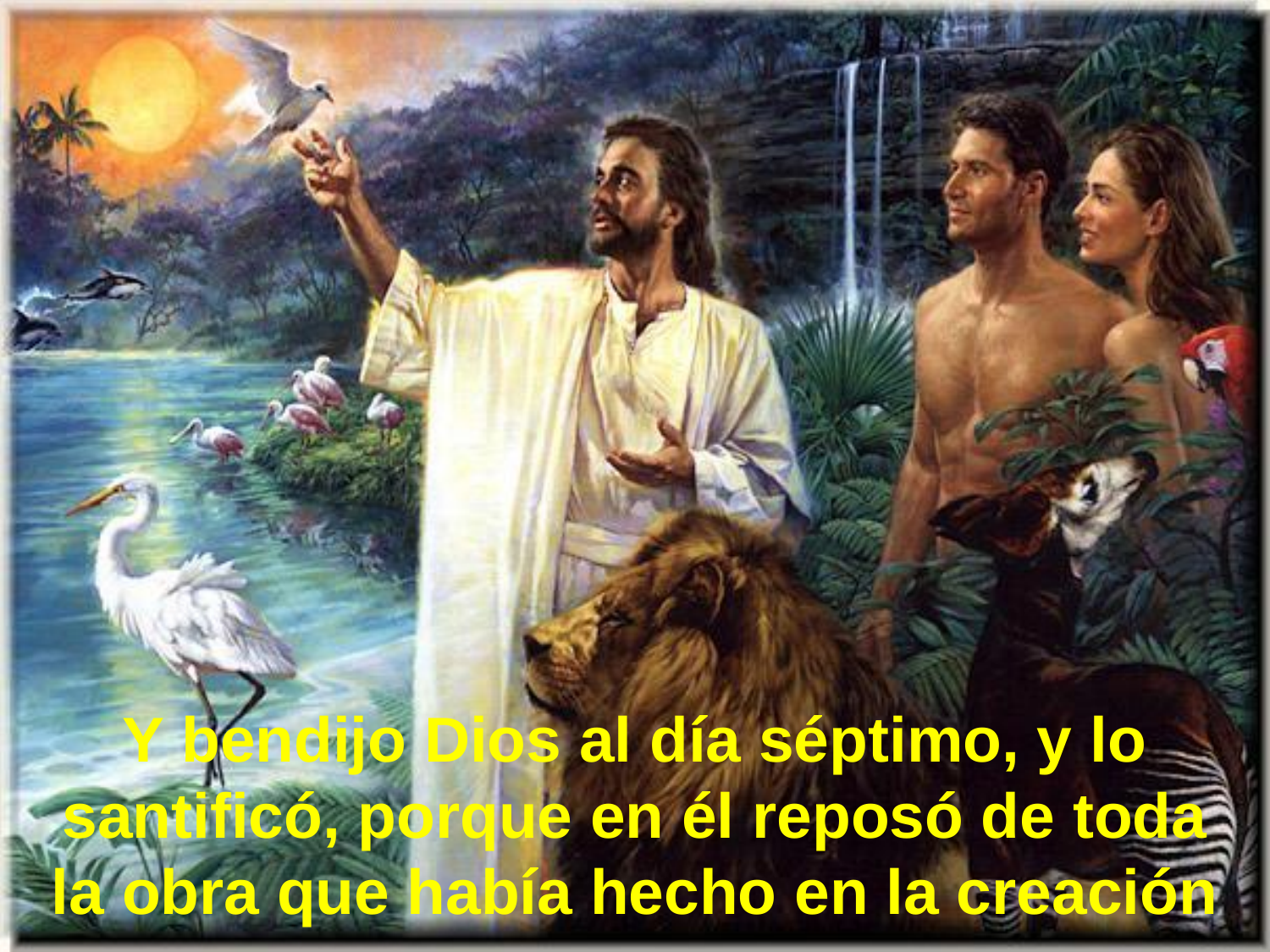

Y bendijo Dios al día séptimo, y lo santificó, porque en él reposó de toda la obra que había hecho en la creación